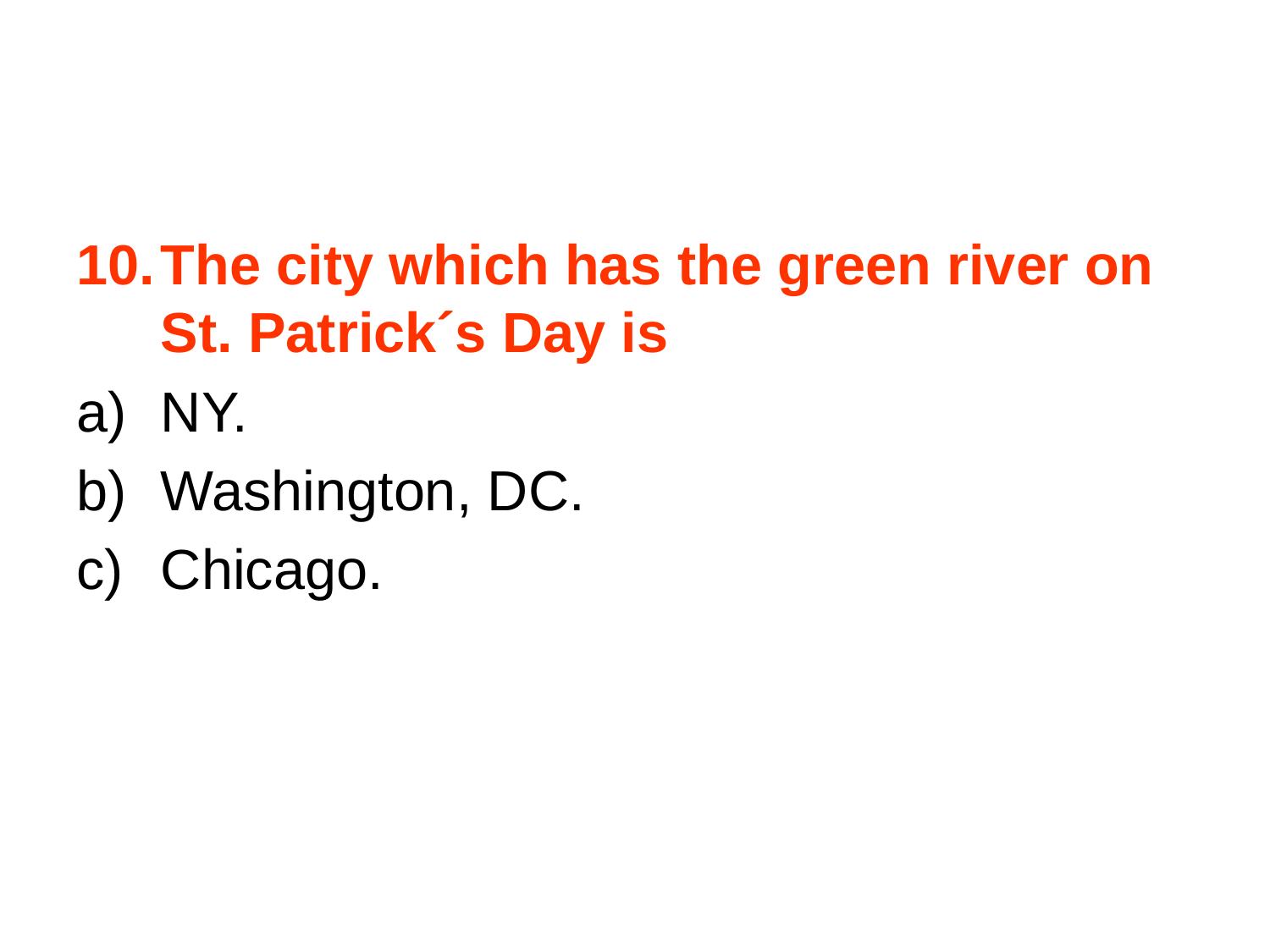

The city which has the green river on St. Patrick´s Day is
NY.
Washington, DC.
Chicago.